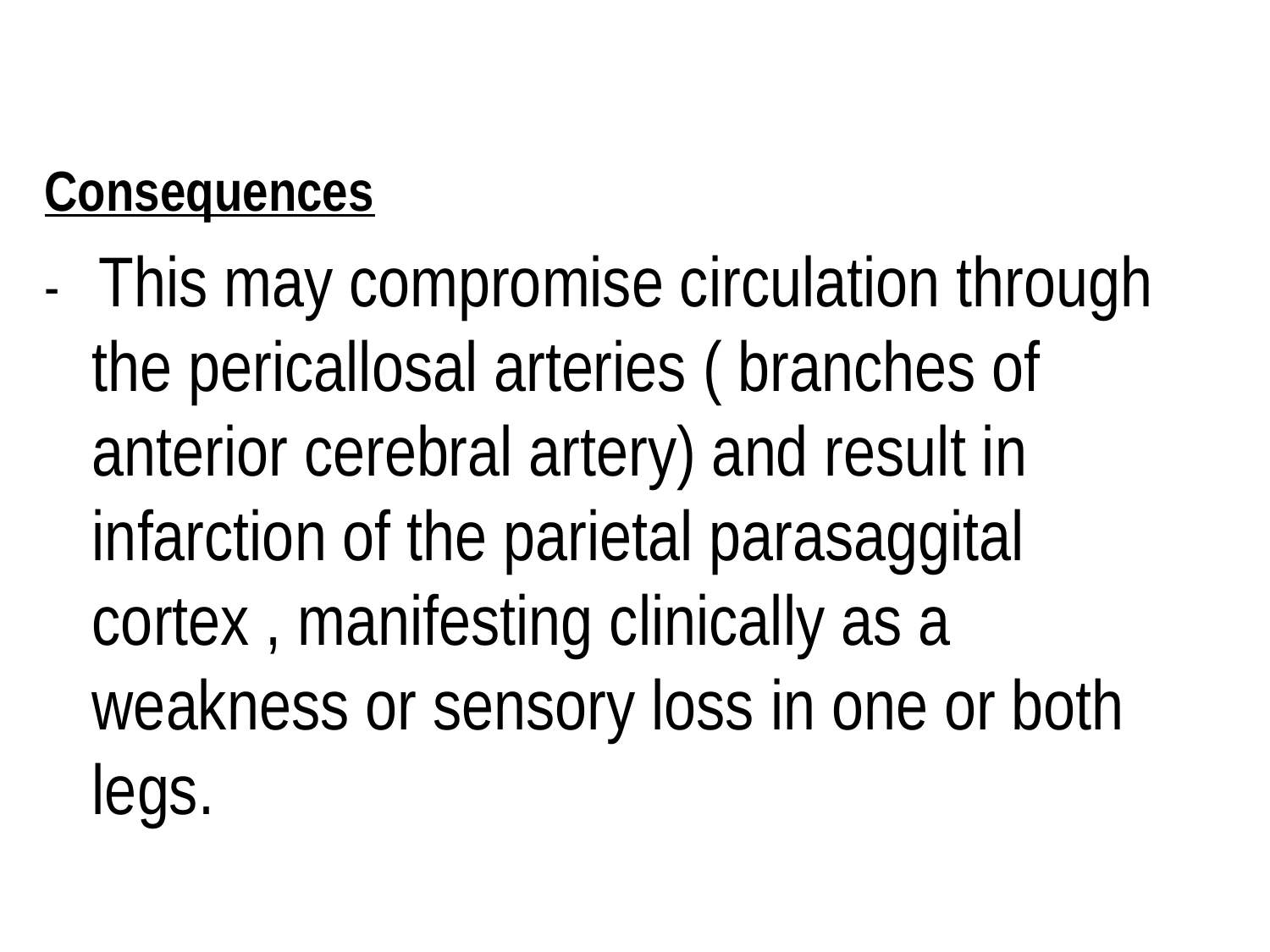

Consequences
-   This may compromise circulation through the pericallosal arteries ( branches of anterior cerebral artery) and result in infarction of the parietal parasaggital cortex , manifesting clinically as a weakness or sensory loss in one or both legs.